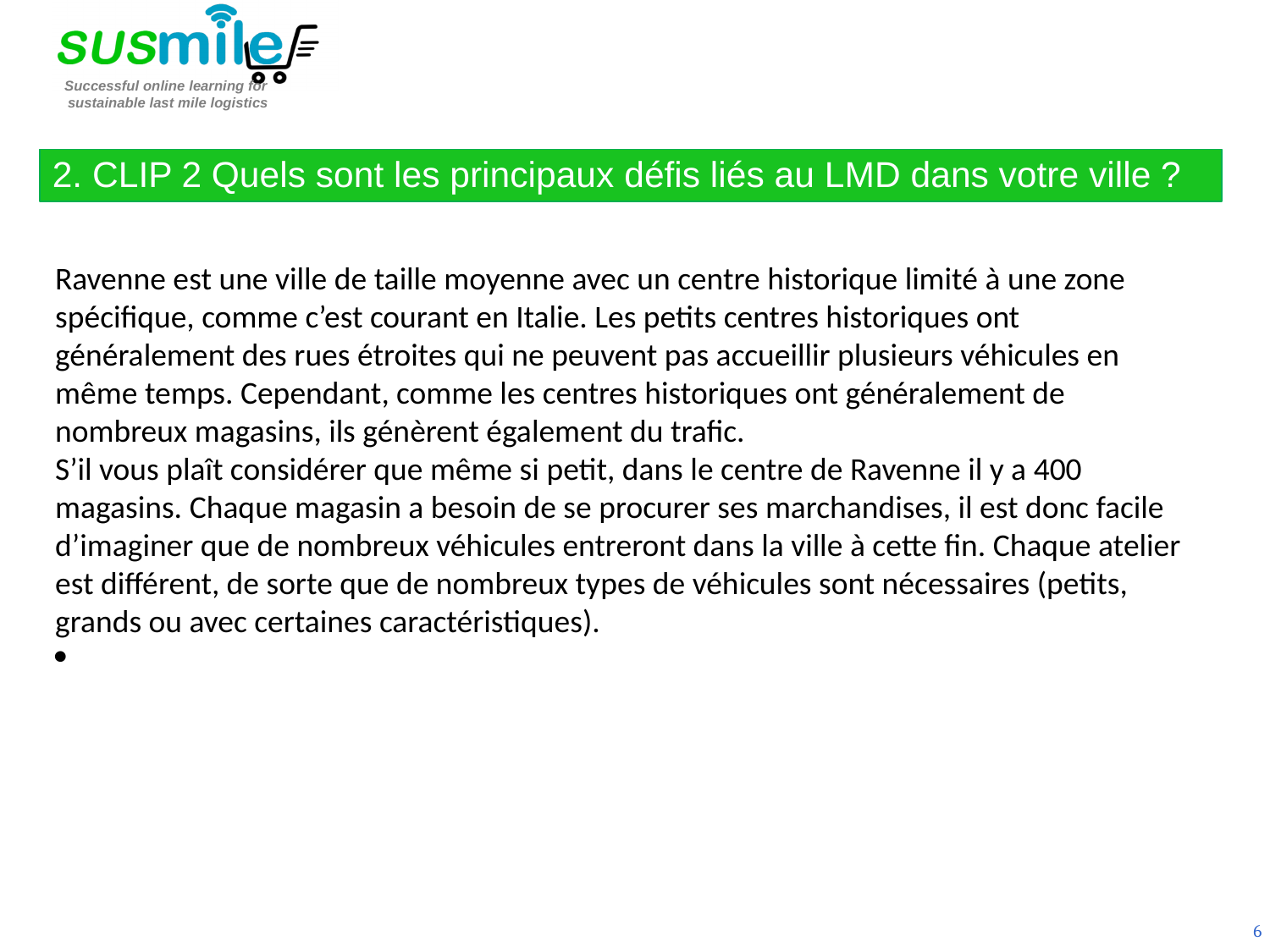

2. CLIP 2 Quels sont les principaux défis liés au LMD dans votre ville ?
Ravenne est une ville de taille moyenne avec un centre historique limité à une zone spécifique, comme c’est courant en Italie. Les petits centres historiques ont généralement des rues étroites qui ne peuvent pas accueillir plusieurs véhicules en même temps. Cependant, comme les centres historiques ont généralement de nombreux magasins, ils génèrent également du trafic.
S’il vous plaît considérer que même si petit, dans le centre de Ravenne il y a 400 magasins. Chaque magasin a besoin de se procurer ses marchandises, il est donc facile d’imaginer que de nombreux véhicules entreront dans la ville à cette fin. Chaque atelier est différent, de sorte que de nombreux types de véhicules sont nécessaires (petits, grands ou avec certaines caractéristiques).

6